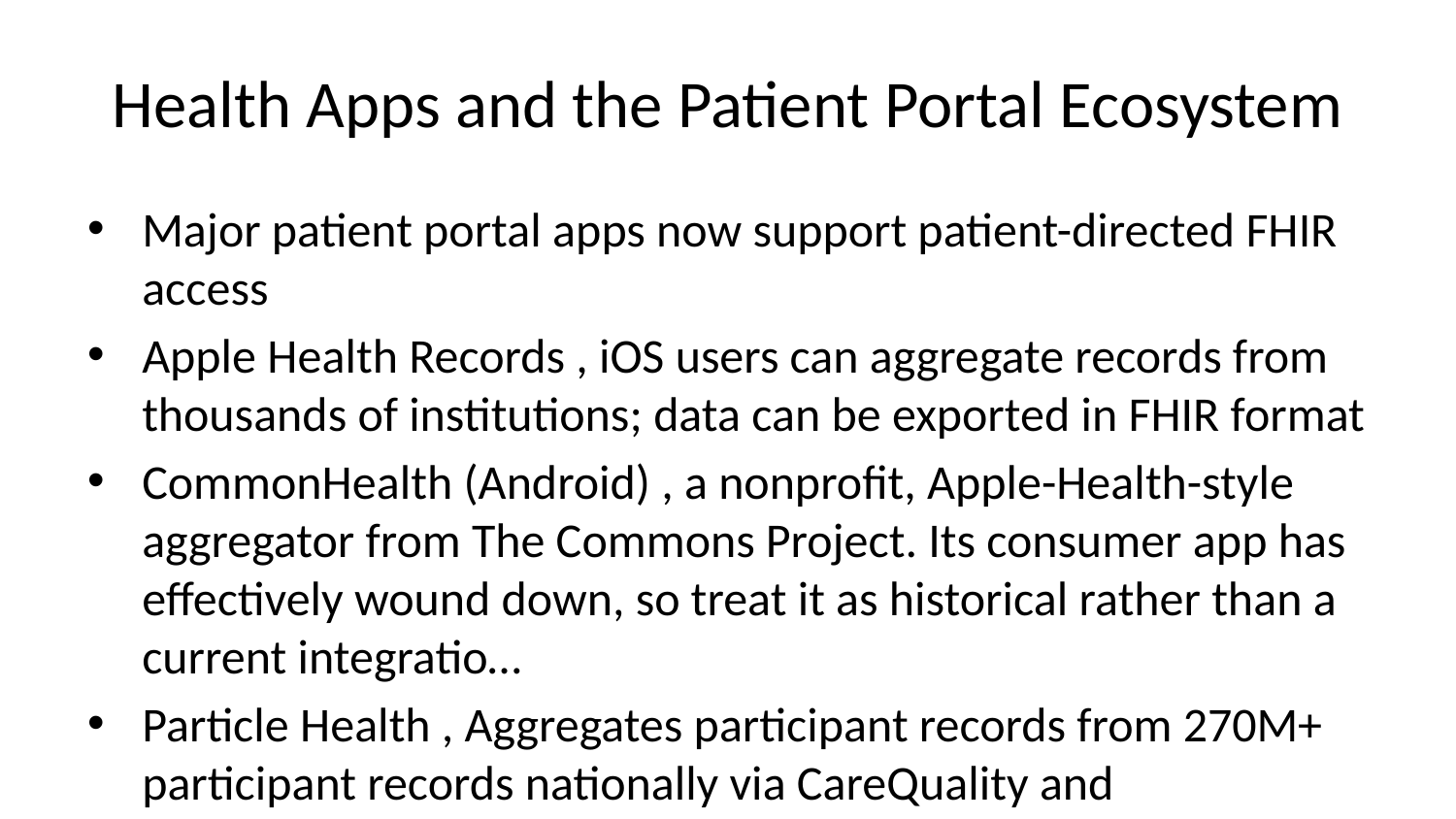

# Health Apps and the Patient Portal Ecosystem
Major patient portal apps now support patient-directed FHIR access
Apple Health Records , iOS users can aggregate records from thousands of institutions; data can be exported in FHIR format
CommonHealth (Android) , a nonprofit, Apple-Health-style aggregator from The Commons Project. Its consumer app has effectively wound down, so treat it as historical rather than a current integratio…
Particle Health , Aggregates participant records from 270M+ participant records nationally via CareQuality and CommonWell networks
Some registries integrate with these aggregators rather than building direct EHR connections, significantly reducing development complexity.